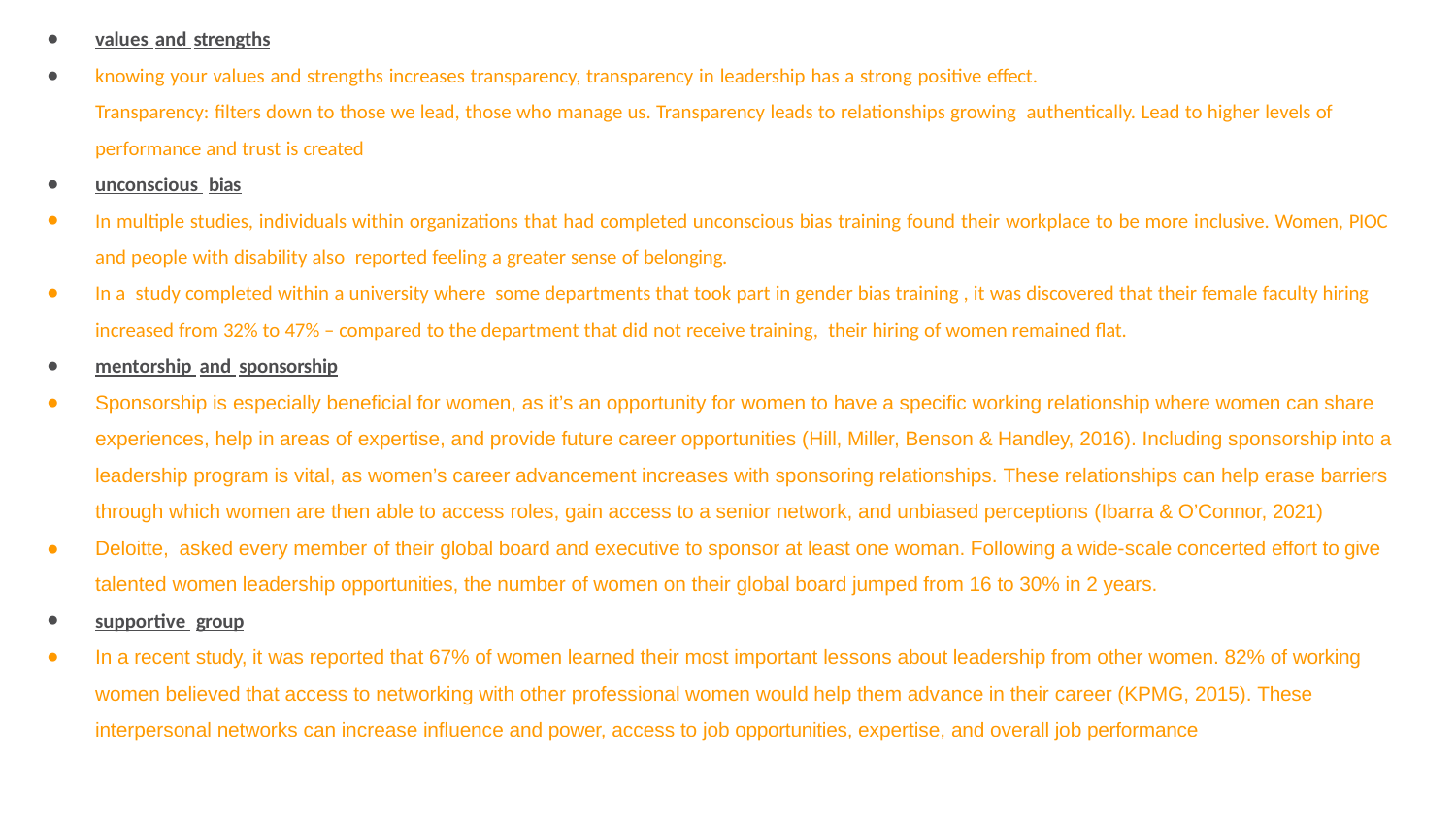

values and strengths
knowing your values and strengths increases transparency, transparency in leadership has a strong positive eﬀect.
Transparency: filters down to those we lead, those who manage us. Transparency leads to relationships growing authentically. Lead to higher levels of performance and trust is created
unconscious bias
In multiple studies, individuals within organizations that had completed unconscious bias training found their workplace to be more inclusive. Women, PIOC and people with disability also reported feeling a greater sense of belonging.
In a study completed within a university where some departments that took part in gender bias training , it was discovered that their female faculty hiring increased from 32% to 47% – compared to the department that did not receive training, their hiring of women remained flat.
mentorship and sponsorship
Sponsorship is especially beneficial for women, as it’s an opportunity for women to have a specific working relationship where women can share experiences, help in areas of expertise, and provide future career opportunities (Hill, Miller, Benson & Handley, 2016). Including sponsorship into a leadership program is vital, as women’s career advancement increases with sponsoring relationships. These relationships can help erase barriers through which women are then able to access roles, gain access to a senior network, and unbiased perceptions (Ibarra & O’Connor, 2021) Deloitte, asked every member of their global board and executive to sponsor at least one woman. Following a wide-scale concerted effort to give talented women leadership opportunities, the number of women on their global board jumped from 16 to 30% in 2 years.
supportive group
In a recent study, it was reported that 67% of women learned their most important lessons about leadership from other women. 82% of working women believed that access to networking with other professional women would help them advance in their career (KPMG, 2015). These interpersonal networks can increase influence and power, access to job opportunities, expertise, and overall job performance
●